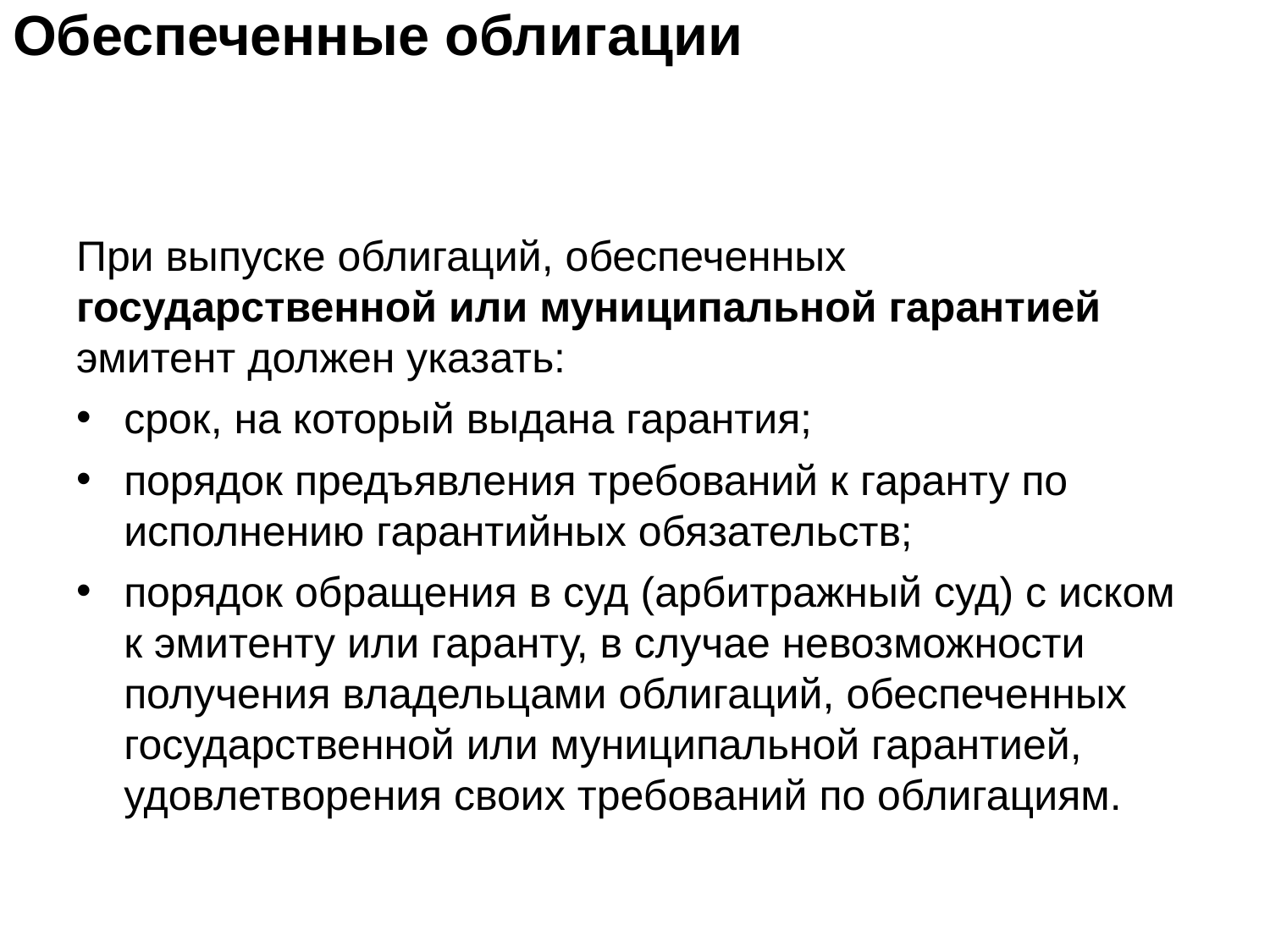

# Обеспеченные облигации
При выпуске облигаций, обеспеченных государственной или муниципальной гарантией эмитент должен указать:
срок, на который выдана гарантия;
порядок предъявления требований к гаранту по исполнению гарантийных обязательств;
порядок обращения в суд (арбитражный суд) с иском к эмитенту или гаранту, в случае невозможности получения владельцами облигаций, обеспеченных государственной или муниципальной гарантией, удовлетворения своих требований по облигациям.